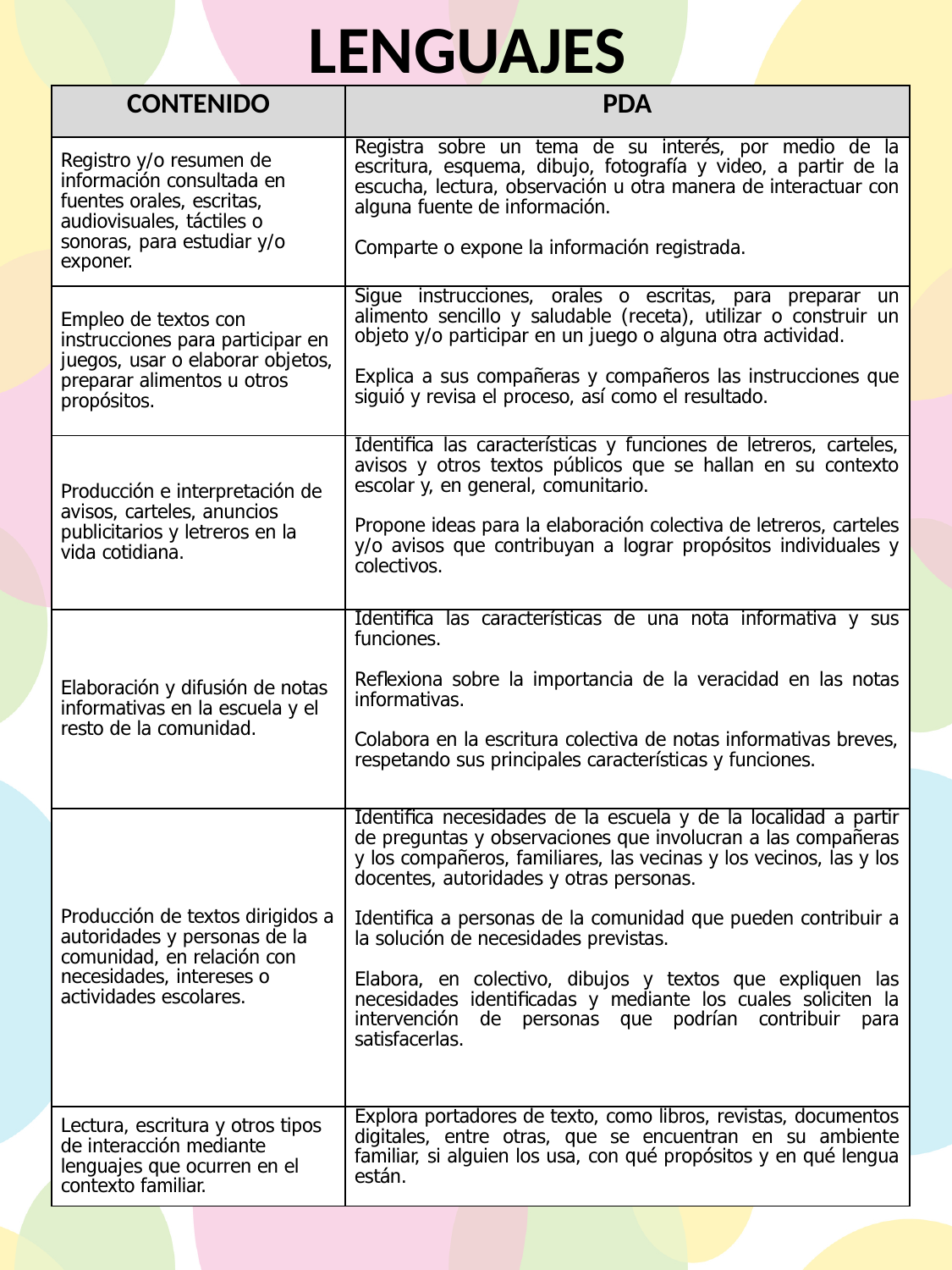

LENGUAJES
| CONTENIDO | PDA |
| --- | --- |
| Registro y/o resumen de información consultada en fuentes orales, escritas, audiovisuales, táctiles o sonoras, para estudiar y/o exponer. | Registra sobre un tema de su interés, por medio de la escritura, esquema, dibujo, fotografía y video, a partir de la escucha, lectura, observación u otra manera de interactuar con alguna fuente de información.   Comparte o expone la información registrada. |
| Empleo de textos con instrucciones para participar en juegos, usar o elaborar objetos, preparar alimentos u otros propósitos. | Sigue instrucciones, orales o escritas, para preparar un alimento sencillo y saludable (receta), utilizar o construir un objeto y/o participar en un juego o alguna otra actividad.   Explica a sus compañeras y compañeros las instrucciones que siguió y revisa el proceso, así como el resultado. |
| Producción e interpretación de avisos, carteles, anuncios publicitarios y letreros en la vida cotidiana. | Identifica las características y funciones de letreros, carteles, avisos y otros textos públicos que se hallan en su contexto escolar y, en general, comunitario.   Propone ideas para la elaboración colectiva de letreros, carteles y/o avisos que contribuyan a lograr propósitos individuales y colectivos. |
| Elaboración y difusión de notas informativas en la escuela y el resto de la comunidad. | Identifica las características de una nota informativa y sus funciones.   Reflexiona sobre la importancia de la veracidad en las notas informativas.   Colabora en la escritura colectiva de notas informativas breves, respetando sus principales características y funciones. |
| Producción de textos dirigidos a autoridades y personas de la comunidad, en relación con necesidades, intereses o actividades escolares. | Identifica necesidades de la escuela y de la localidad a partir de preguntas y observaciones que involucran a las compañeras y los compañeros, familiares, las vecinas y los vecinos, las y los docentes, autoridades y otras personas.   Identifica a personas de la comunidad que pueden contribuir a la solución de necesidades previstas.   Elabora, en colectivo, dibujos y textos que expliquen las necesidades identificadas y mediante los cuales soliciten la intervención de personas que podrían contribuir para satisfacerlas. |
| Lectura, escritura y otros tipos de interacción mediante lenguajes que ocurren en el contexto familiar. | Explora portadores de texto, como libros, revistas, documentos digitales, entre otras, que se encuentran en su ambiente familiar, si alguien los usa, con qué propósitos y en qué lengua están. |